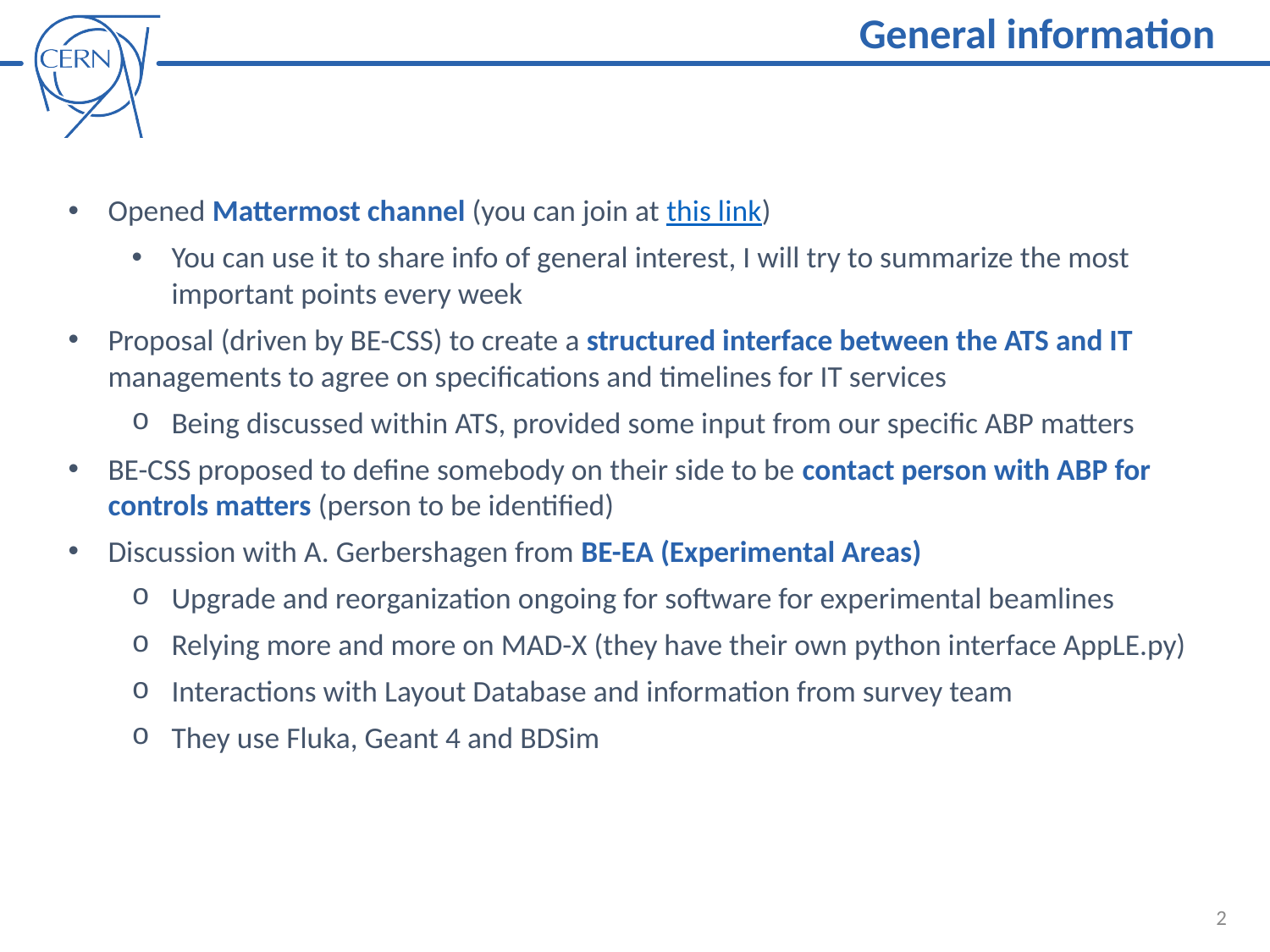

General information
Opened Mattermost channel (you can join at this link)
You can use it to share info of general interest, I will try to summarize the most important points every week
Proposal (driven by BE-CSS) to create a structured interface between the ATS and IT managements to agree on specifications and timelines for IT services
Being discussed within ATS, provided some input from our specific ABP matters
BE-CSS proposed to define somebody on their side to be contact person with ABP for controls matters (person to be identified)
Discussion with A. Gerbershagen from BE-EA (Experimental Areas)
Upgrade and reorganization ongoing for software for experimental beamlines
Relying more and more on MAD-X (they have their own python interface AppLE.py)
Interactions with Layout Database and information from survey team
They use Fluka, Geant 4 and BDSim
2